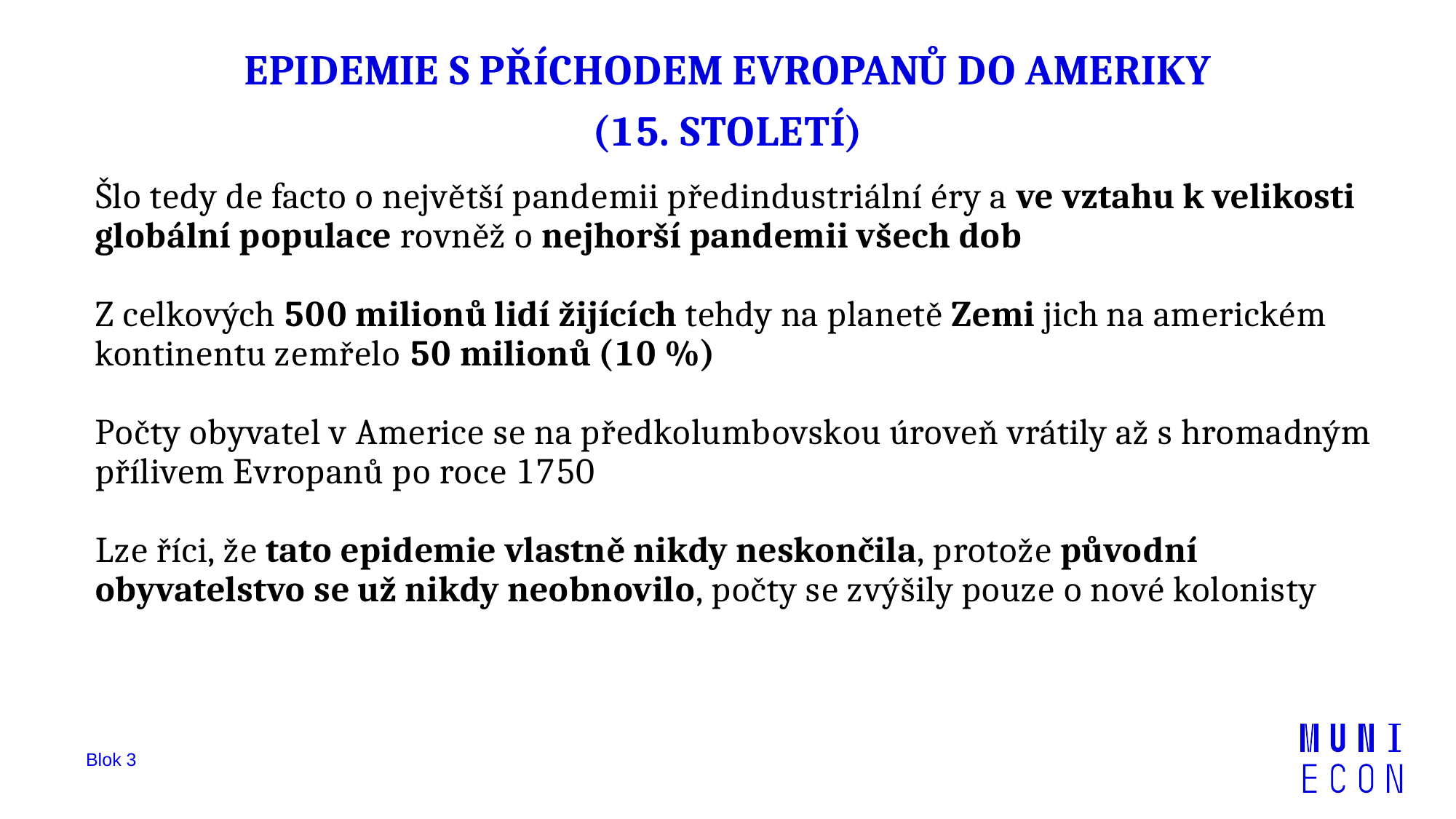

# EPIDEMIE S PŘÍCHODEM EVROPANŮ DO AMERIKY (15. STOLETÍ)
Šlo tedy de facto o největší pandemii předindustriální éry a ve vztahu k velikosti globální populace rovněž o nejhorší pandemii všech dob

Z celkových 500 milionů lidí žijících tehdy na planetě Zemi jich na americkém kontinentu zemřelo 50 milionů (10 %)

Počty obyvatel v Americe se na předkolumbovskou úroveň vrátily až s hromadným přílivem Evropanů po roce 1750

Lze říci, že tato epidemie vlastně nikdy neskončila, protože původní obyvatelstvo se už nikdy neobnovilo, počty se zvýšily pouze o nové kolonisty
Blok 3